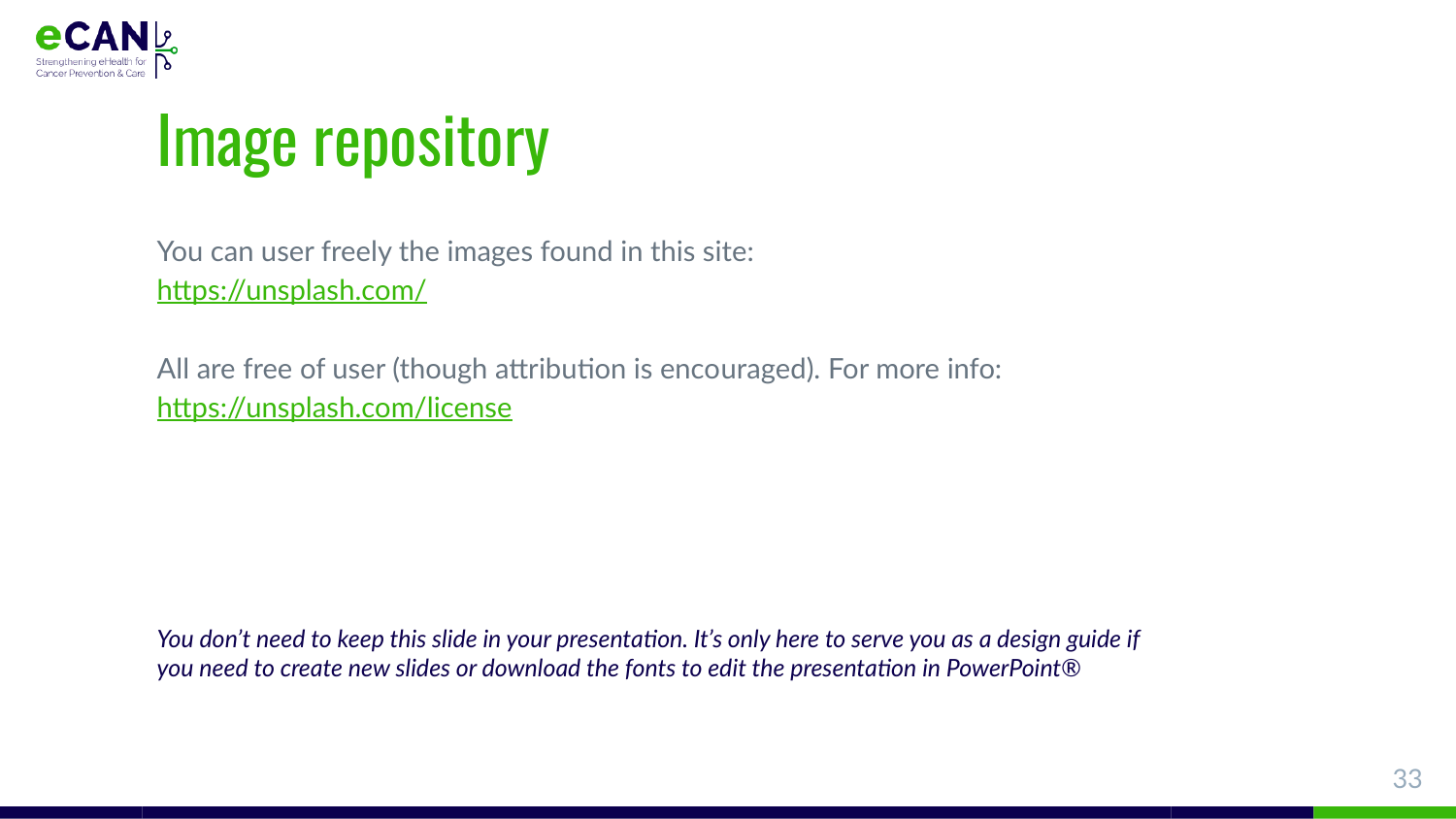

# Image repository
You can user freely the images found in this site:
https://unsplash.com/

All are free of user (though attribution is encouraged). For more info:
https://unsplash.com/license
You don’t need to keep this slide in your presentation. It’s only here to serve you as a design guide if you need to create new slides or download the fonts to edit the presentation in PowerPoint®

33